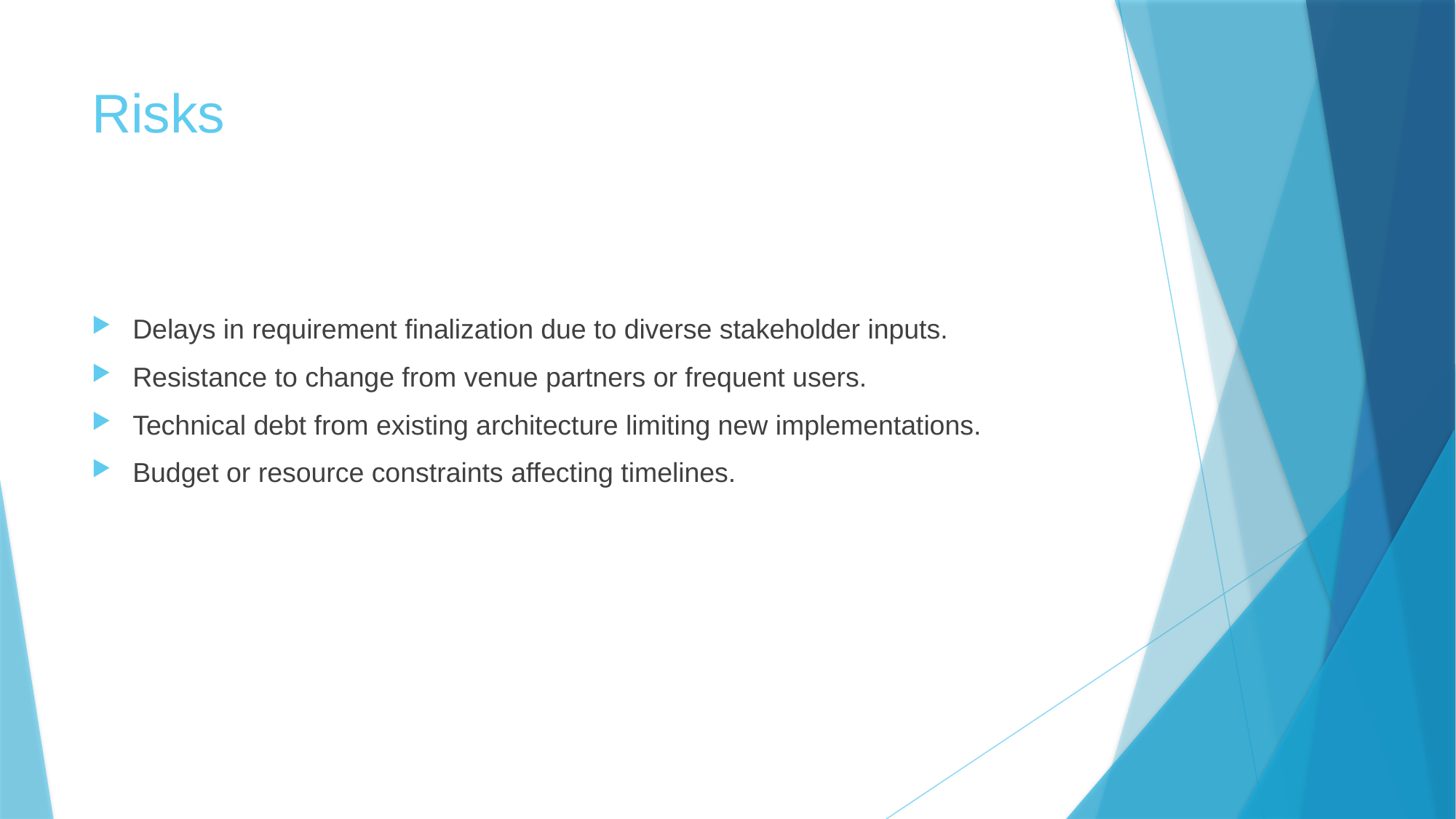

# Risks

Delays in requirement finalization due to diverse stakeholder inputs.
Resistance to change from venue partners or frequent users.
Technical debt from existing architecture limiting new implementations.
Budget or resource constraints affecting timelines.